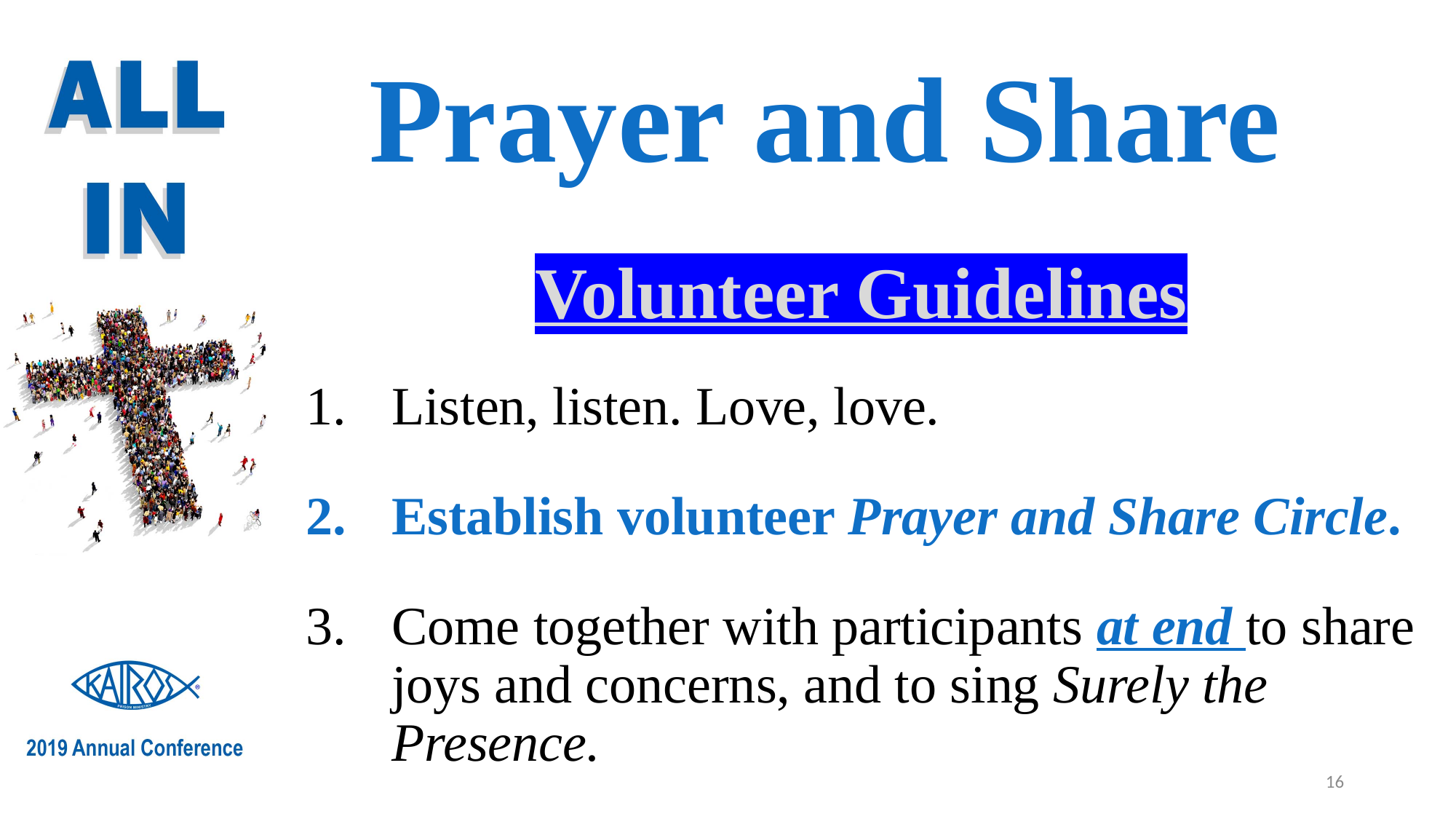

# Prayer and Share
Volunteer Guidelines

Listen, listen. Love, love.

Establish volunteer Prayer and Share Circle.

Come together with participants at end to share joys and concerns, and to sing Surely the Presence.
16